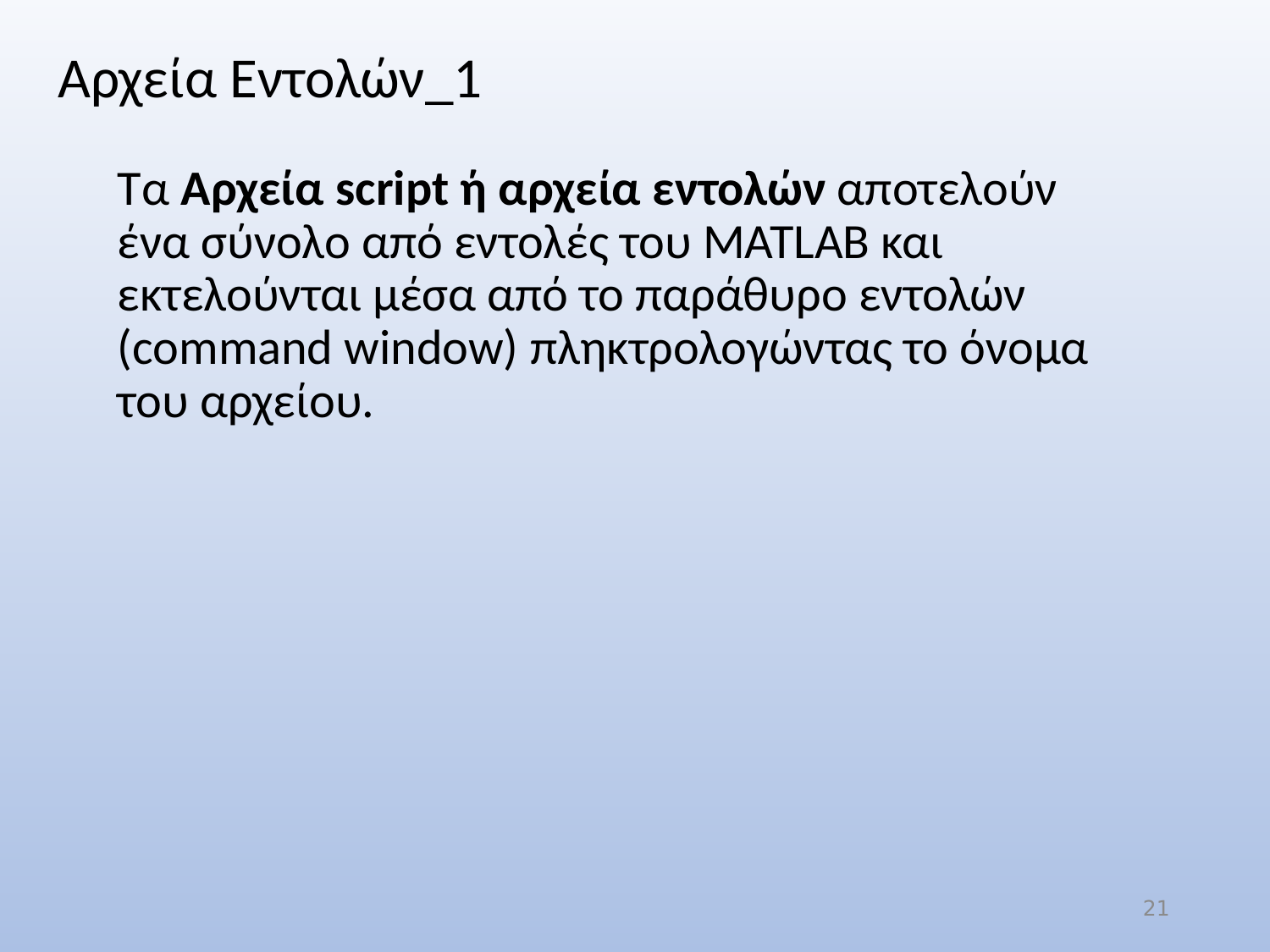

Αρχεία Εντολών_1
Τα Αρχεία script ή αρχεία εντολών αποτελούν ένα σύνολο από εντολές του MATLAB και εκτελούνται μέσα από το παράθυρο εντολών (command window) πληκτρολογώντας το όνομα του αρχείου.

21